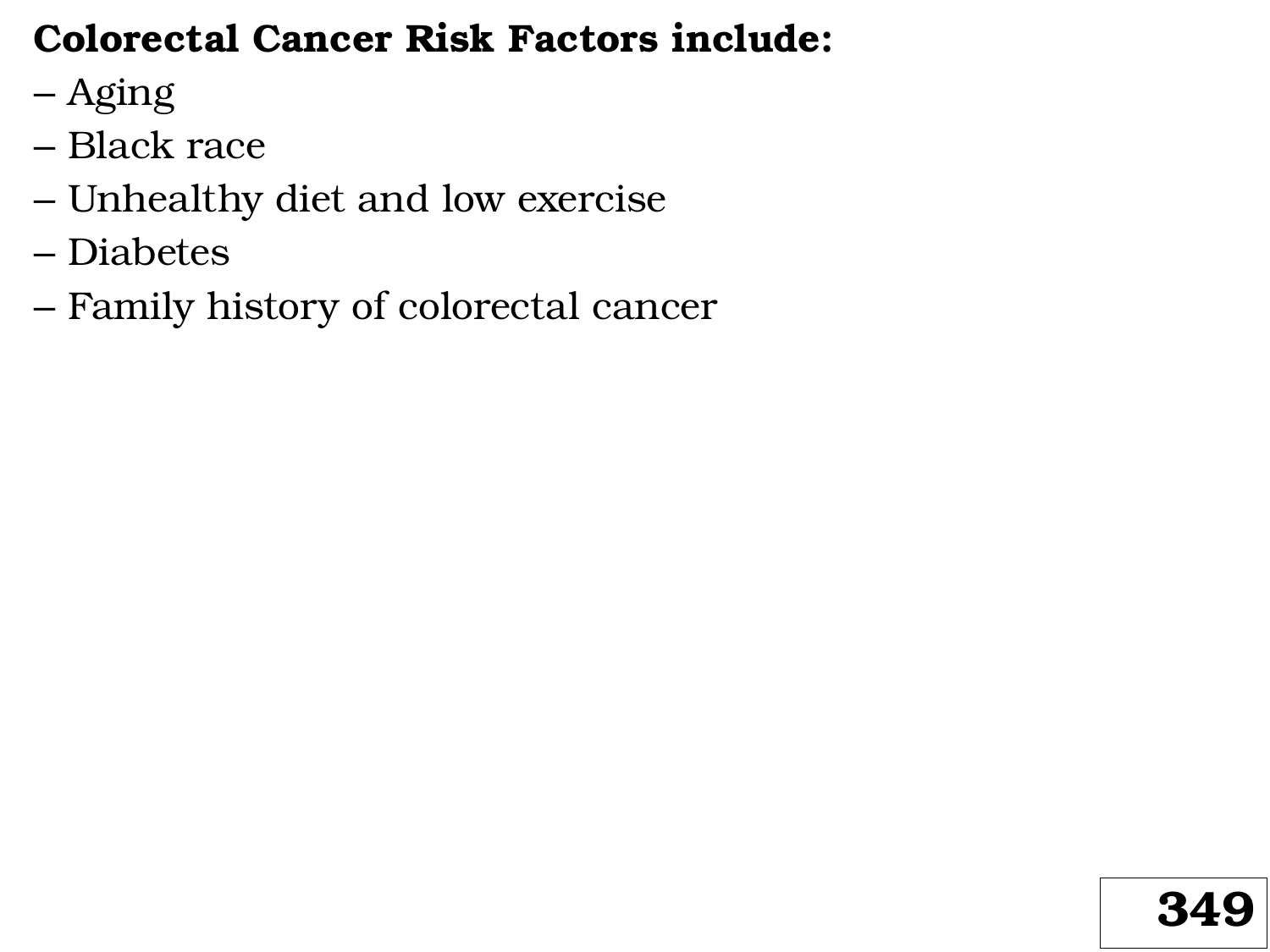

Colorectal Cancer Risk Factors include:
‒ Aging
‒ Black race
‒ Unhealthy diet and low exercise
‒ Diabetes
‒ Family history of colorectal cancer
349